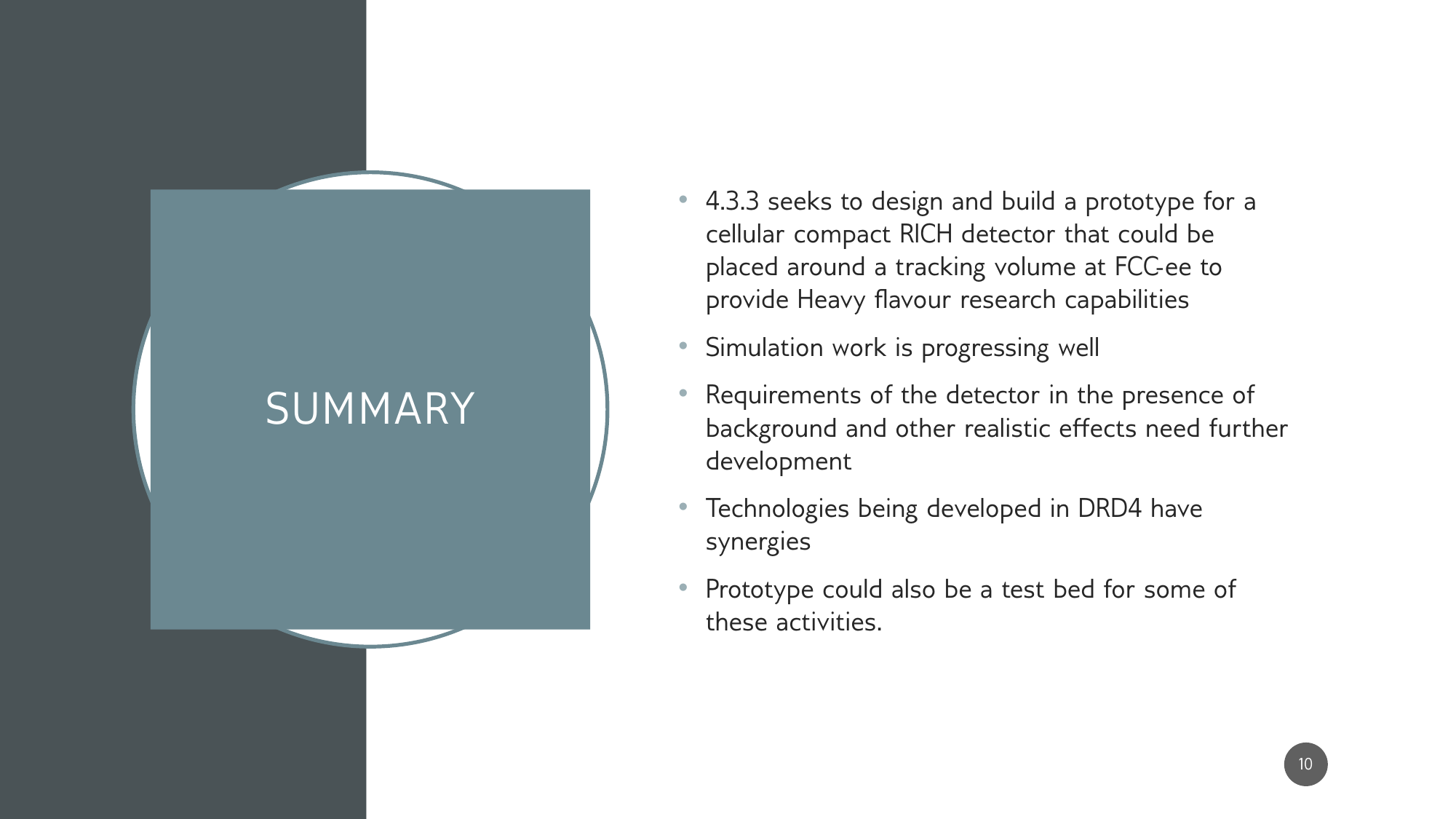

4.3.3 seeks to design and build a prototype for a cellular compact RICH detector that could be placed around a tracking volume at FCC-ee to provide Heavy flavour research capabilities
Simulation work is progressing well
Requirements of the detector in the presence of background and other realistic effects need further development
Technologies being developed in DRD4 have synergies
Prototype could also be a test bed for some of these activities.

# Summary
10